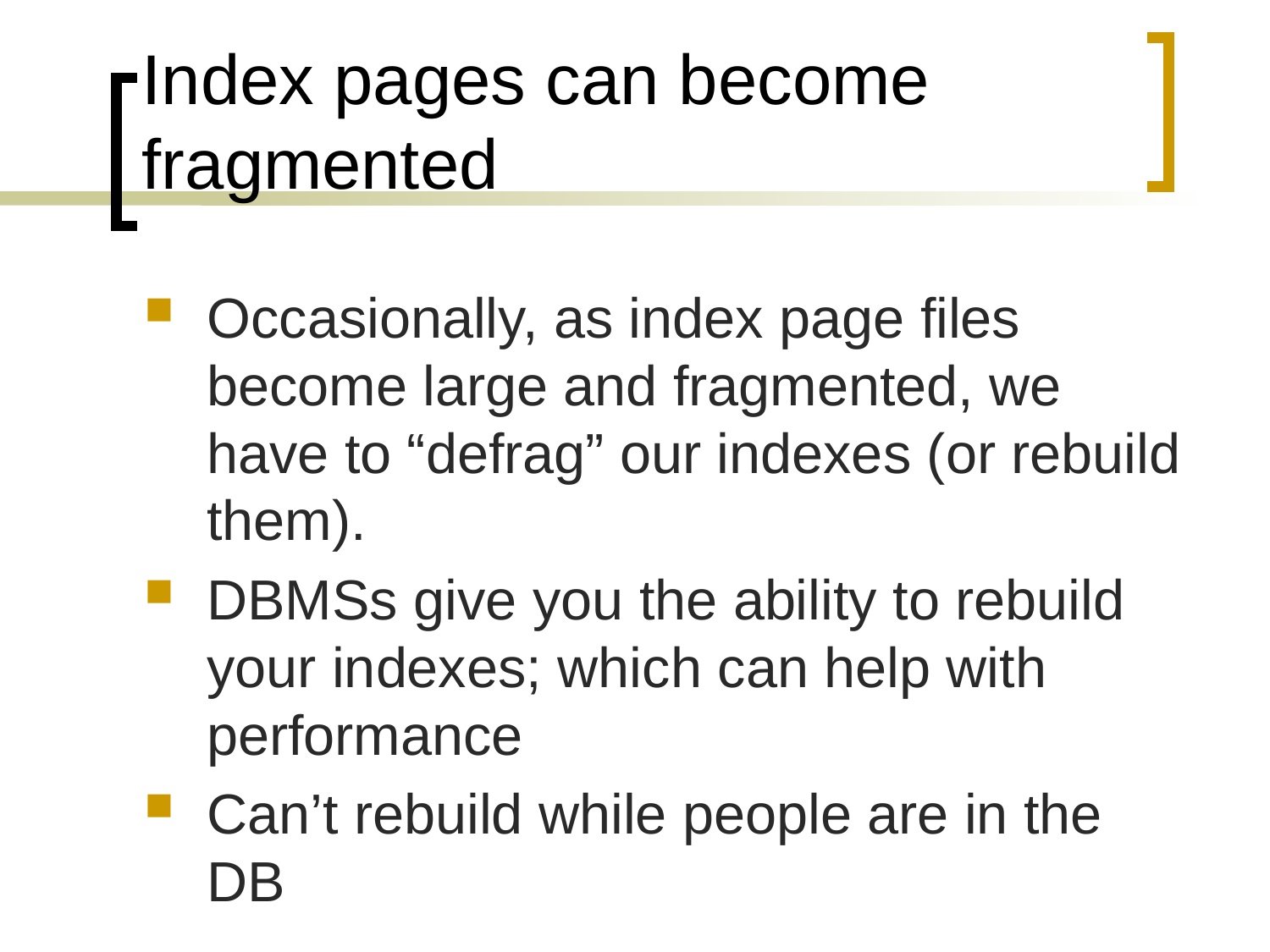

# Index pages can become fragmented
Occasionally, as index page files become large and fragmented, we have to “defrag” our indexes (or rebuild them).
DBMSs give you the ability to rebuild your indexes; which can help with performance
Can’t rebuild while people are in the DB